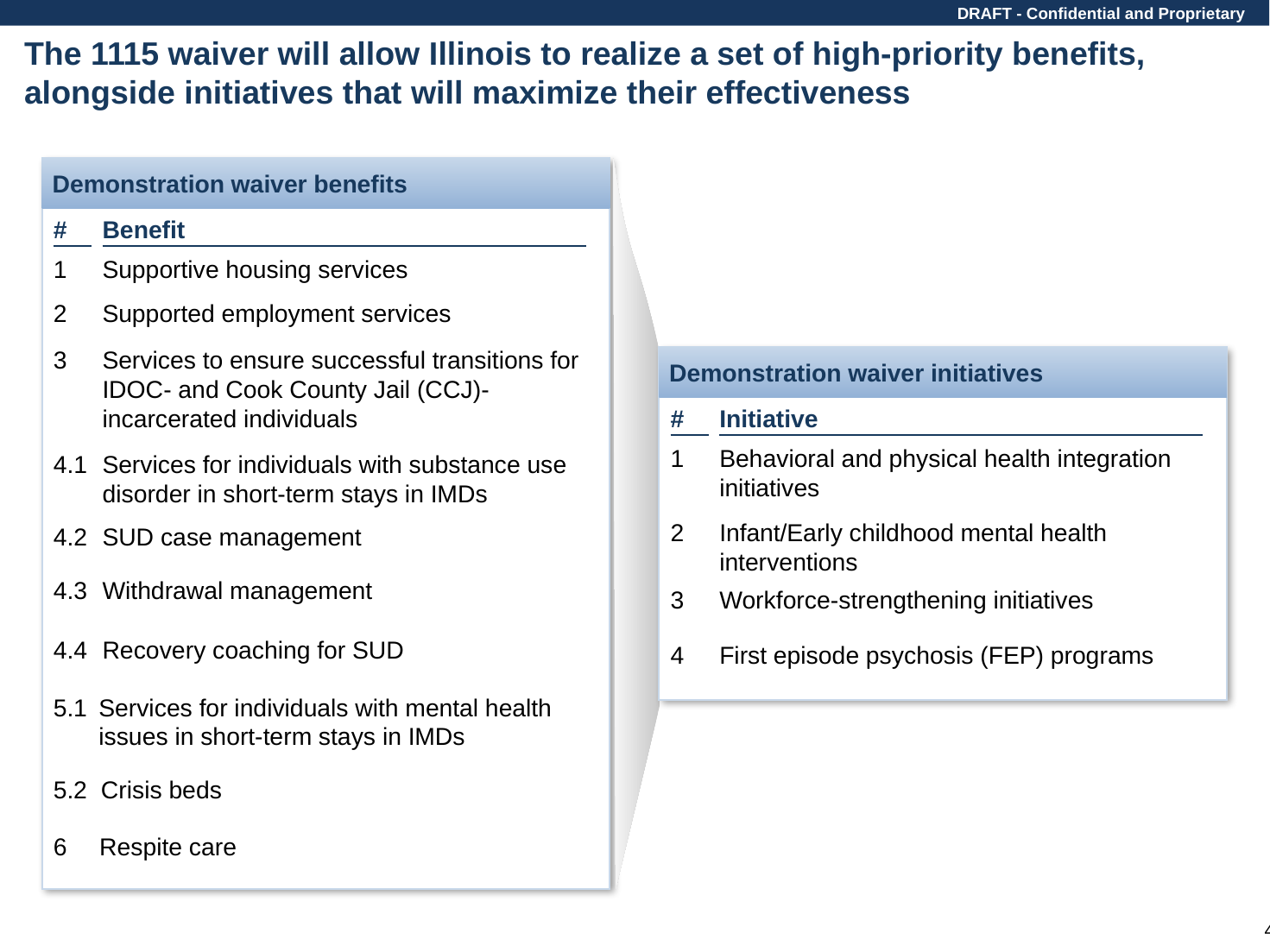

# The 1115 waiver will allow Illinois to realize a set of high-priority benefits, alongside initiatives that will maximize their effectiveness
Demonstration waiver benefits

#
Benefit
1
Supportive housing services
2
Supported employment services
3
Services to ensure successful transitions for IDOC- and Cook County Jail (CCJ)-incarcerated individuals
Demonstration waiver initiatives

#
Initiative
1
Behavioral and physical health integration initiatives
2
Infant/Early childhood mental health interventions
3
Workforce-strengthening initiatives
4
First episode psychosis (FEP) programs
4.1
Services for individuals with substance use disorder in short-term stays in IMDs
4.2
SUD case management
4.3
Withdrawal management
4.4
Recovery coaching for SUD
5.1
Services for individuals with mental health issues in short-term stays in IMDs
5.2
Crisis beds
6
Respite care